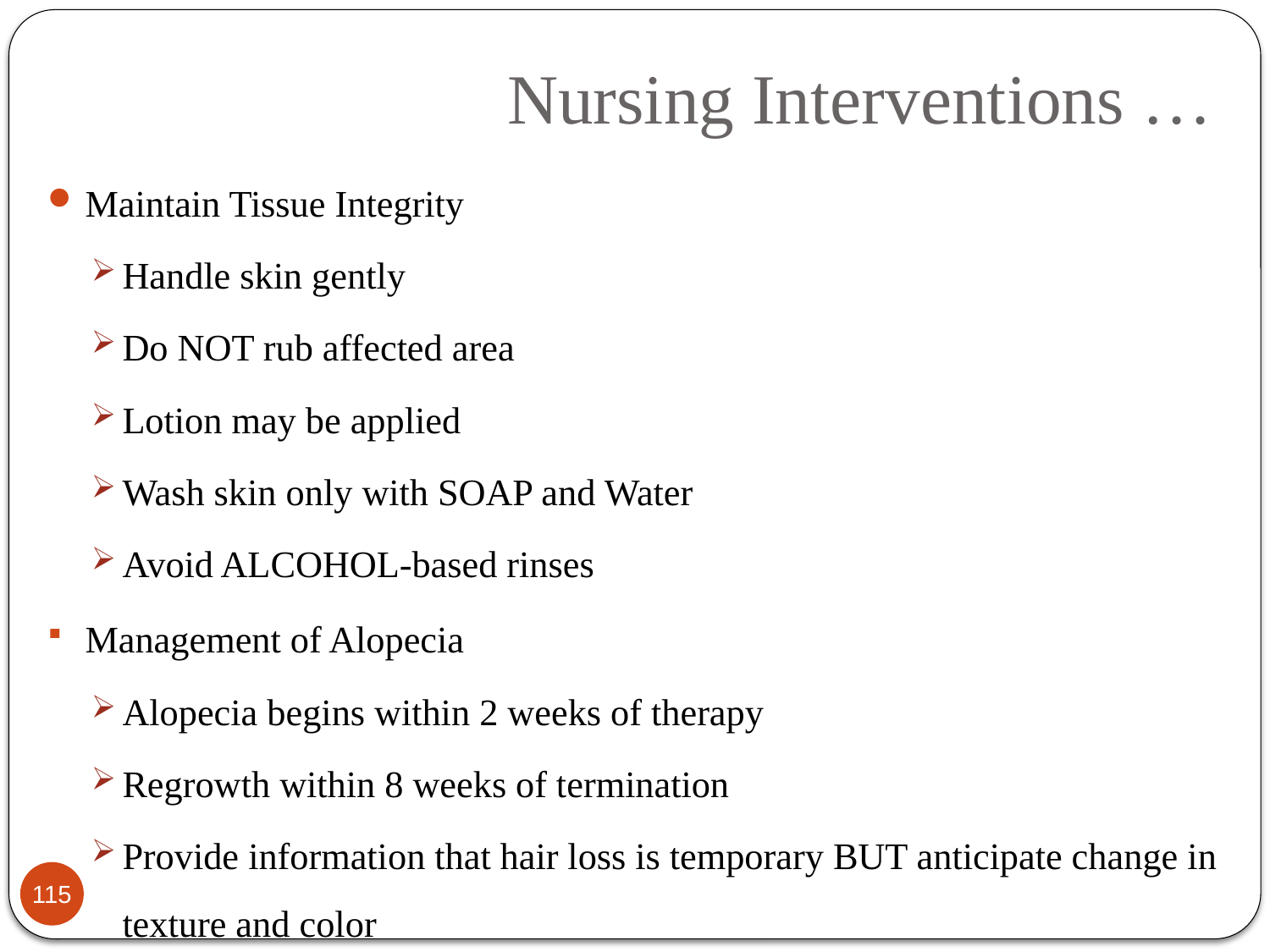

# Nursing Interventions …
Maintain Tissue Integrity
Handle skin gently
Do NOT rub affected area
Lotion may be applied
Wash skin only with SOAP and Water
Avoid ALCOHOL-based rinses
Management of Alopecia
Alopecia begins within 2 weeks of therapy
Regrowth within 8 weeks of termination
Provide information that hair loss is temporary BUT anticipate change in texture and color

115